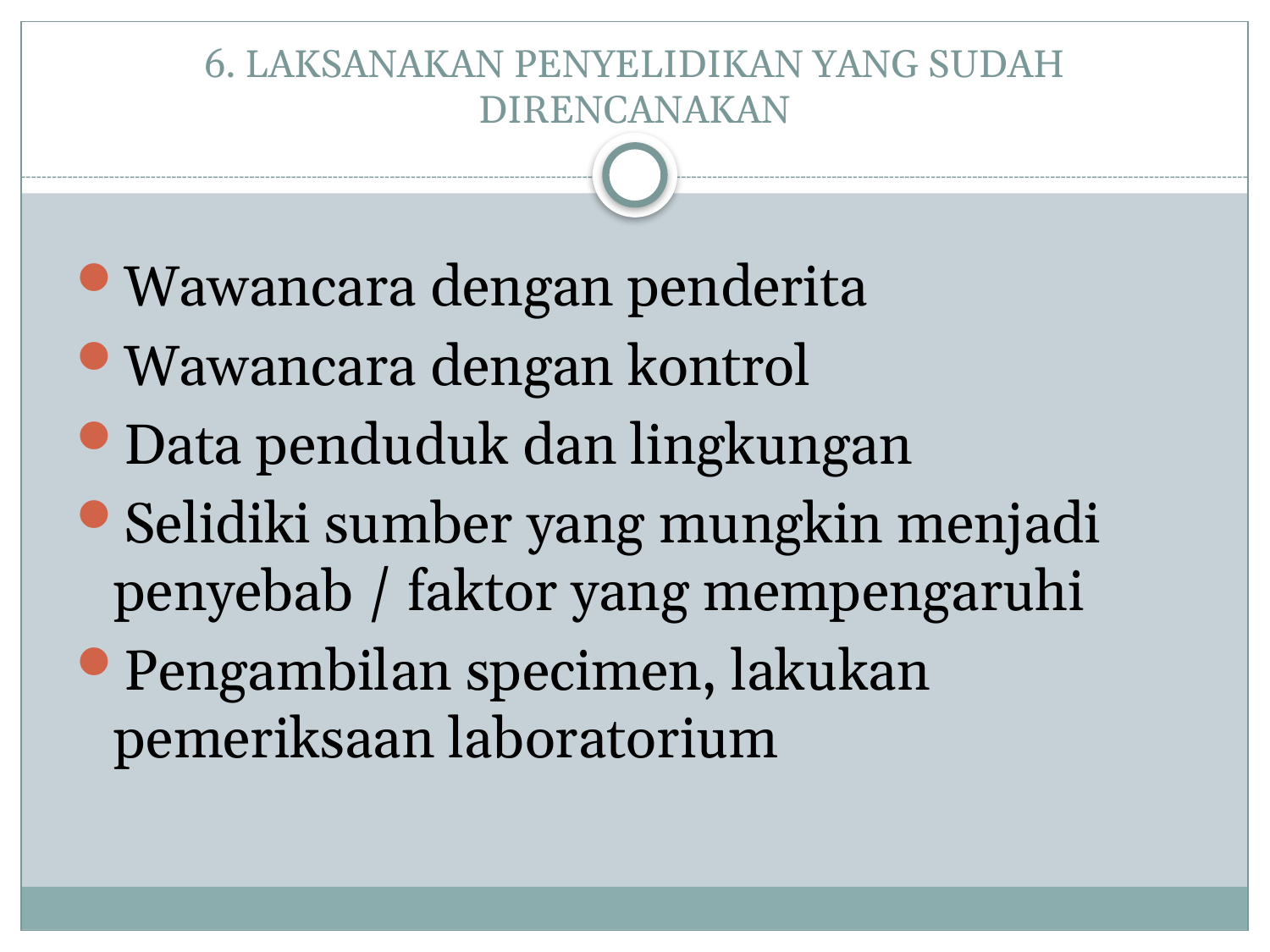

# 6. LAKSANAKAN PENYELIDIKAN YANG SUDAH DIRENCANAKAN
Wawancara dengan penderita
Wawancara dengan kontrol
Data penduduk dan lingkungan
Selidiki sumber yang mungkin menjadi penyebab / faktor yang mempengaruhi
Pengambilan specimen, lakukan pemeriksaan laboratorium